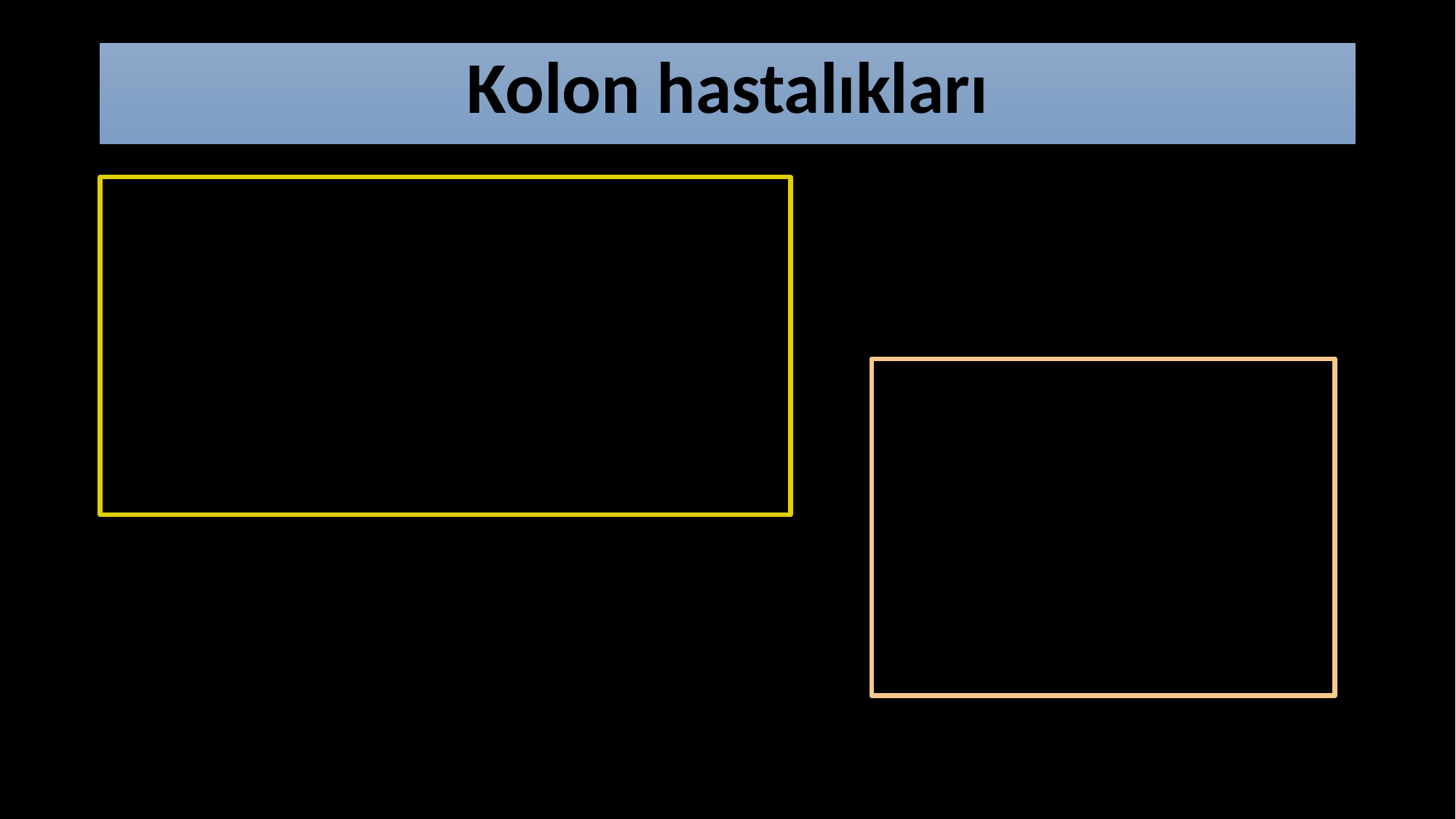

# Kolon hastalıkları
İnflamatuar bağırsak hastalıkları
Ülseratif kolit
Crohn’s hastalığı
İrritable bağırsak sendromu
Divertiküler kolon hastalığı

Genel belirtiler
Ağrı
Rektal kanama
Konstipasyon
Diyare
Gaz